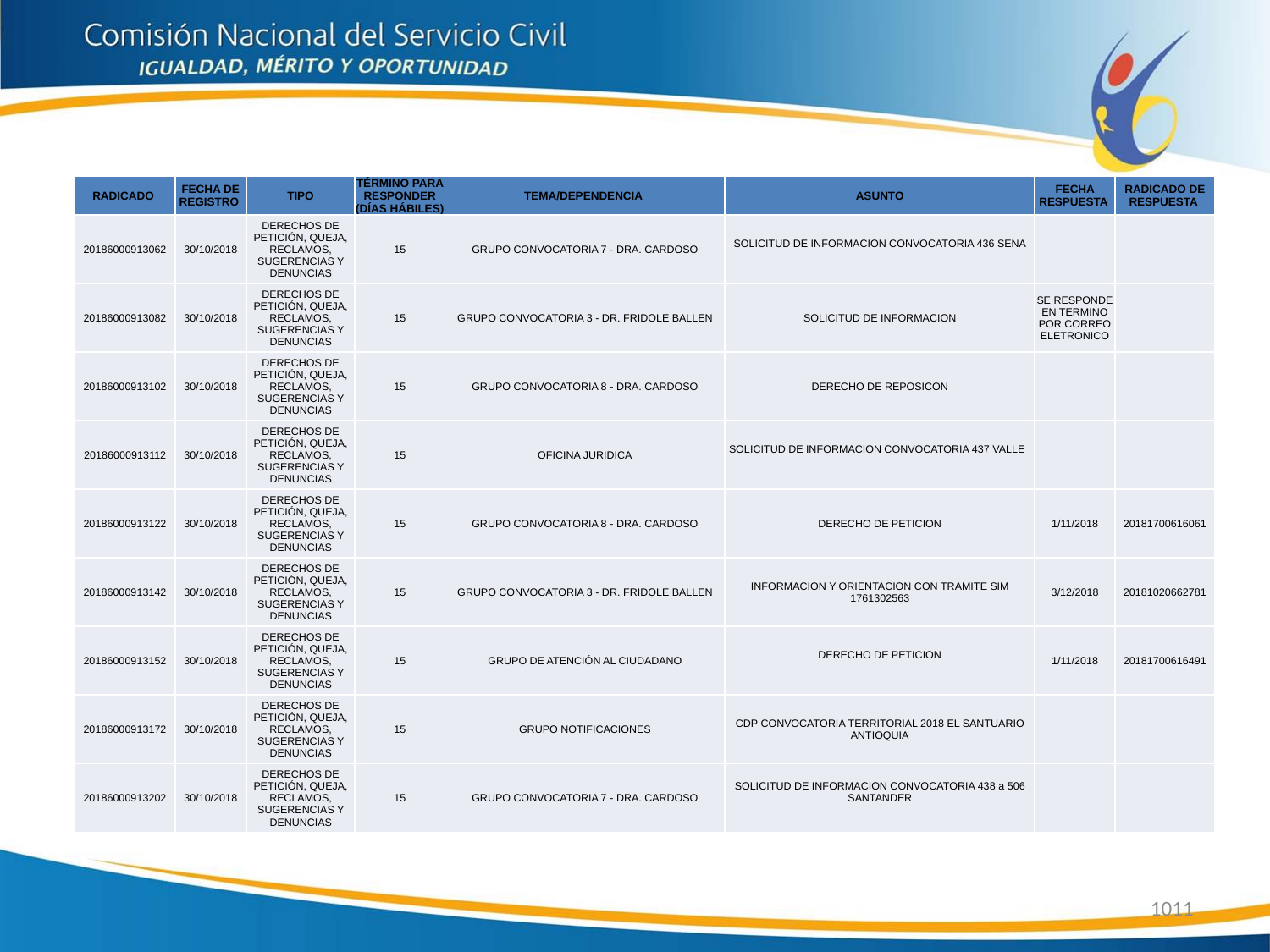

| RADICADO | FECHA DE REGISTRO | TIPO | TÉRMINO PARA RESPONDER (DÍAS HÁBILES) | TEMA/DEPENDENCIA | ASUNTO | FECHA RESPUESTA | RADICADO DE RESPUESTA |
| --- | --- | --- | --- | --- | --- | --- | --- |
| 20186000913062 | 30/10/2018 | DERECHOS DE PETICIÓN, QUEJA, RECLAMOS, SUGERENCIAS Y DENUNCIAS | 15 | GRUPO CONVOCATORIA 7 - DRA. CARDOSO | SOLICITUD DE INFORMACION CONVOCATORIA 436 SENA |  |  |
| 20186000913082 | 30/10/2018 | DERECHOS DE PETICIÓN, QUEJA, RECLAMOS, SUGERENCIAS Y DENUNCIAS | 15 | GRUPO CONVOCATORIA 3 - DR. FRIDOLE BALLEN | SOLICITUD DE INFORMACION | SE RESPONDE EN TERMINO POR CORREO ELETRONICO |  |
| 20186000913102 | 30/10/2018 | DERECHOS DE PETICIÓN, QUEJA, RECLAMOS, SUGERENCIAS Y DENUNCIAS | 15 | GRUPO CONVOCATORIA 8 - DRA. CARDOSO | DERECHO DE REPOSICON |  |  |
| 20186000913112 | 30/10/2018 | DERECHOS DE PETICIÓN, QUEJA, RECLAMOS, SUGERENCIAS Y DENUNCIAS | 15 | OFICINA JURIDICA | SOLICITUD DE INFORMACION CONVOCATORIA 437 VALLE |  |  |
| 20186000913122 | 30/10/2018 | DERECHOS DE PETICIÓN, QUEJA, RECLAMOS, SUGERENCIAS Y DENUNCIAS | 15 | GRUPO CONVOCATORIA 8 - DRA. CARDOSO | DERECHO DE PETICION | 1/11/2018 | 20181700616061 |
| 20186000913142 | 30/10/2018 | DERECHOS DE PETICIÓN, QUEJA, RECLAMOS, SUGERENCIAS Y DENUNCIAS | 15 | GRUPO CONVOCATORIA 3 - DR. FRIDOLE BALLEN | INFORMACION Y ORIENTACION CON TRAMITE SIM 1761302563 | 3/12/2018 | 20181020662781 |
| 20186000913152 | 30/10/2018 | DERECHOS DE PETICIÓN, QUEJA, RECLAMOS, SUGERENCIAS Y DENUNCIAS | 15 | GRUPO DE ATENCIÓN AL CIUDADANO | DERECHO DE PETICION | 1/11/2018 | 20181700616491 |
| 20186000913172 | 30/10/2018 | DERECHOS DE PETICIÓN, QUEJA, RECLAMOS, SUGERENCIAS Y DENUNCIAS | 15 | GRUPO NOTIFICACIONES | CDP CONVOCATORIA TERRITORIAL 2018 EL SANTUARIO ANTIOQUIA |  |  |
| 20186000913202 | 30/10/2018 | DERECHOS DE PETICIÓN, QUEJA, RECLAMOS, SUGERENCIAS Y DENUNCIAS | 15 | GRUPO CONVOCATORIA 7 - DRA. CARDOSO | SOLICITUD DE INFORMACION CONVOCATORIA 438 a 506 SANTANDER |  |  |
1011